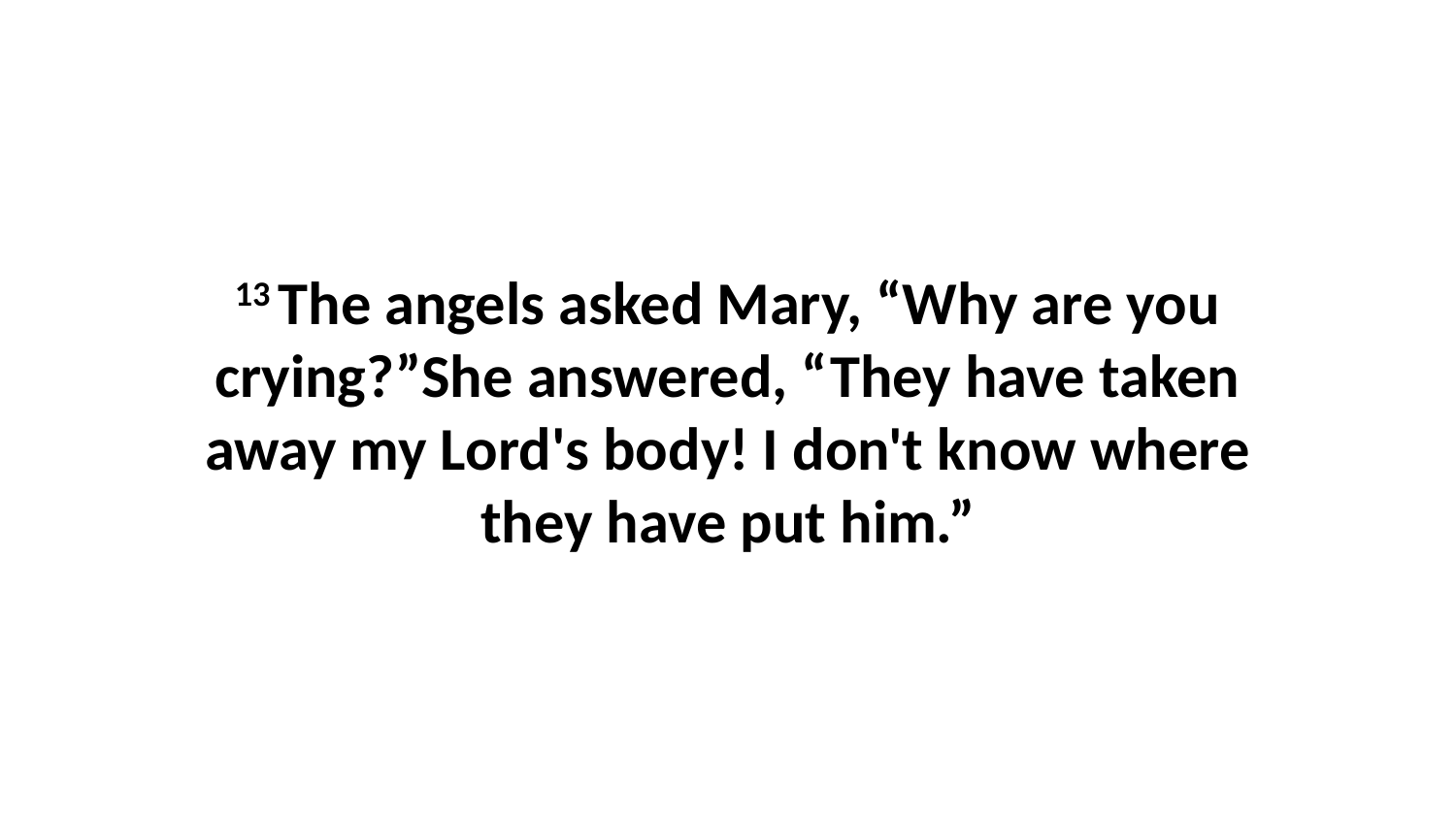

13 The angels asked Mary, “Why are you crying?”She answered, “They have taken away my Lord's body! I don't know where they have put him.”